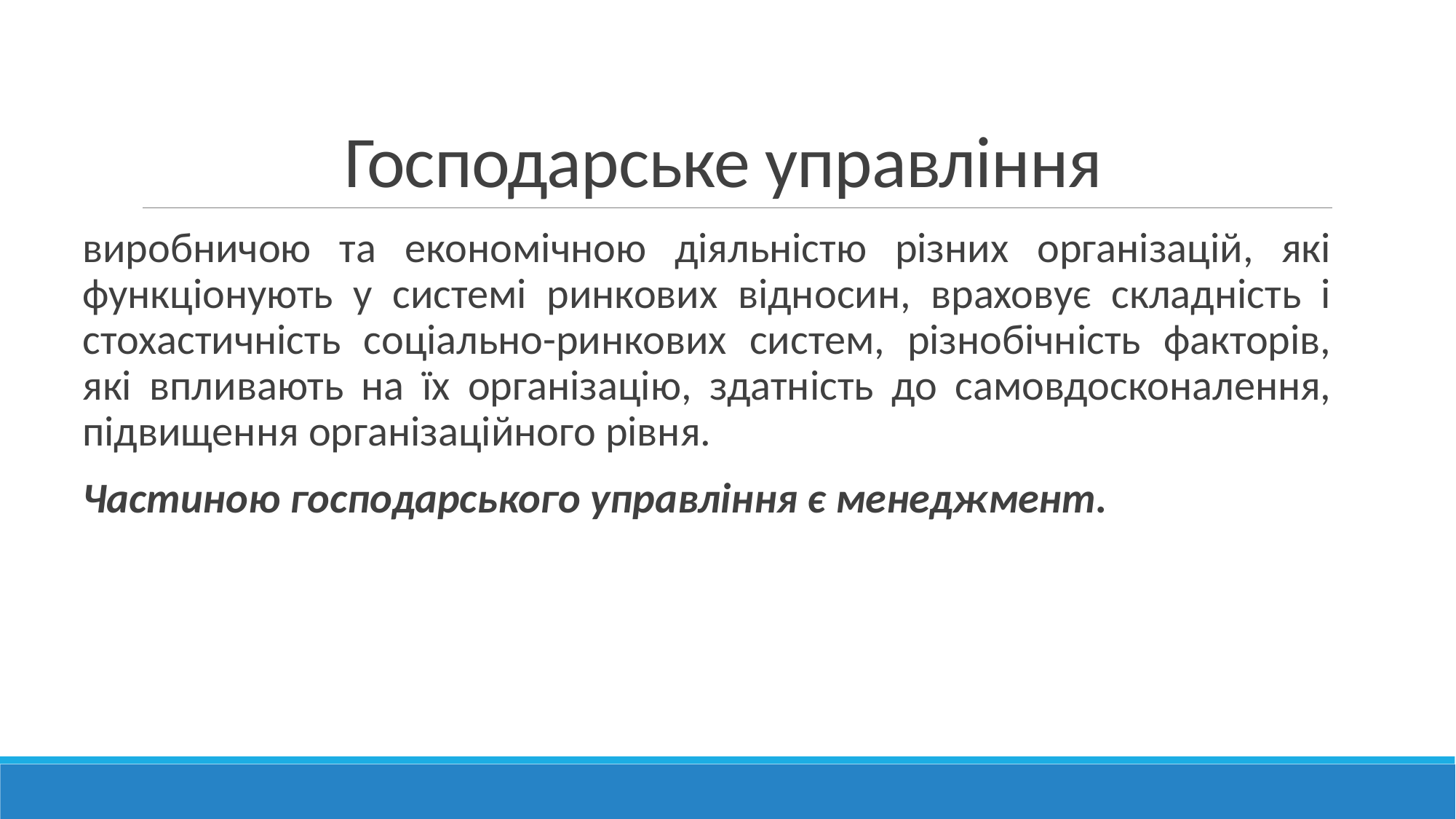

# Господарське управління
виробничою та економічною діяльністю різних організацій, які функціонують у системі ринкових відносин, враховує складність і стохастичність соціально-ринкових систем, різнобічність факторів, які впливають на їх організацію, здатність до самовдосконалення, підвищення організаційного рівня.
Частиною господарського управління є менеджмент.